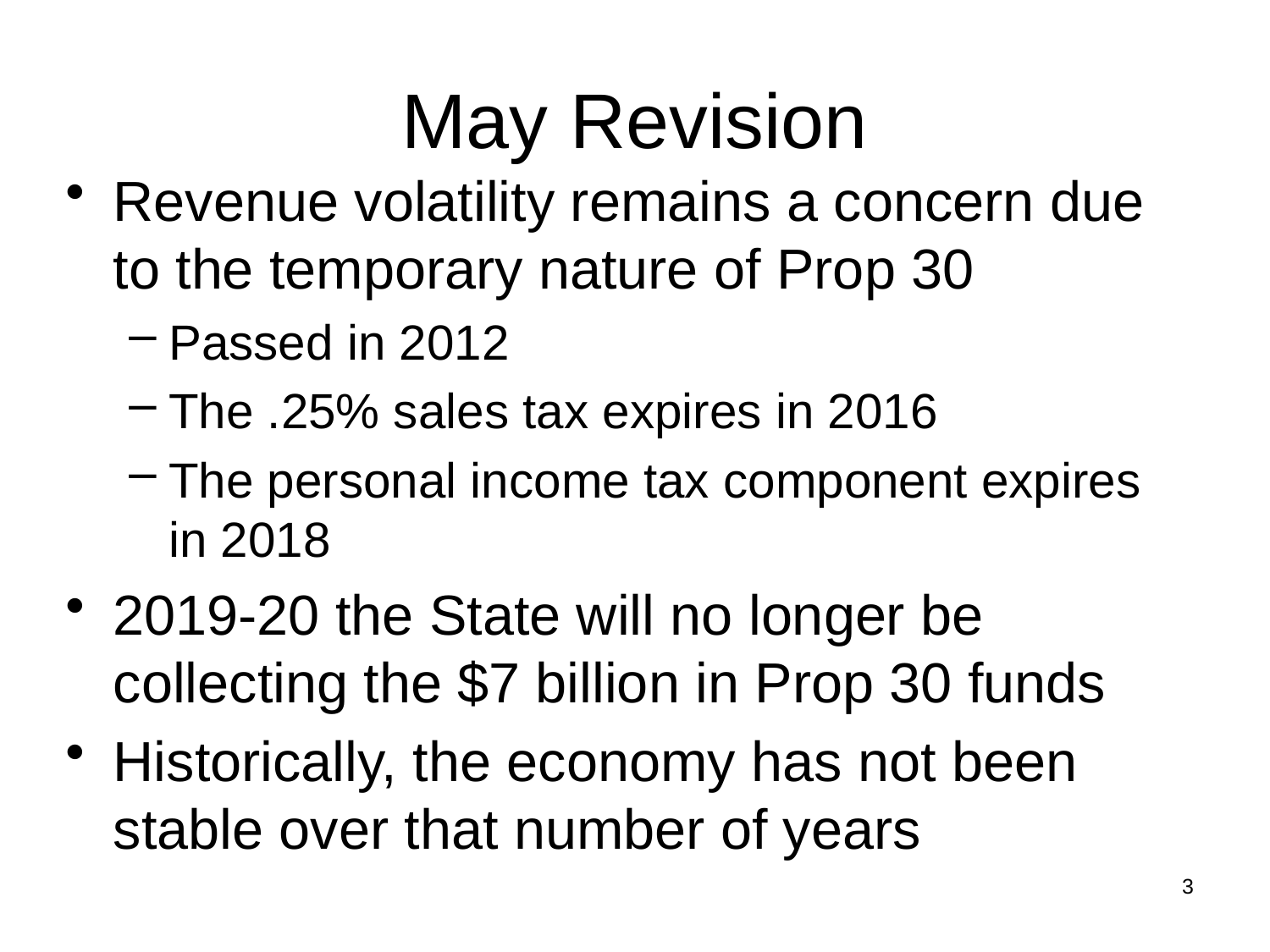

# May Revision
Revenue volatility remains a concern due to the temporary nature of Prop 30
Passed in 2012
The .25% sales tax expires in 2016
The personal income tax component expires in 2018
2019-20 the State will no longer be collecting the $7 billion in Prop 30 funds
Historically, the economy has not been stable over that number of years
3